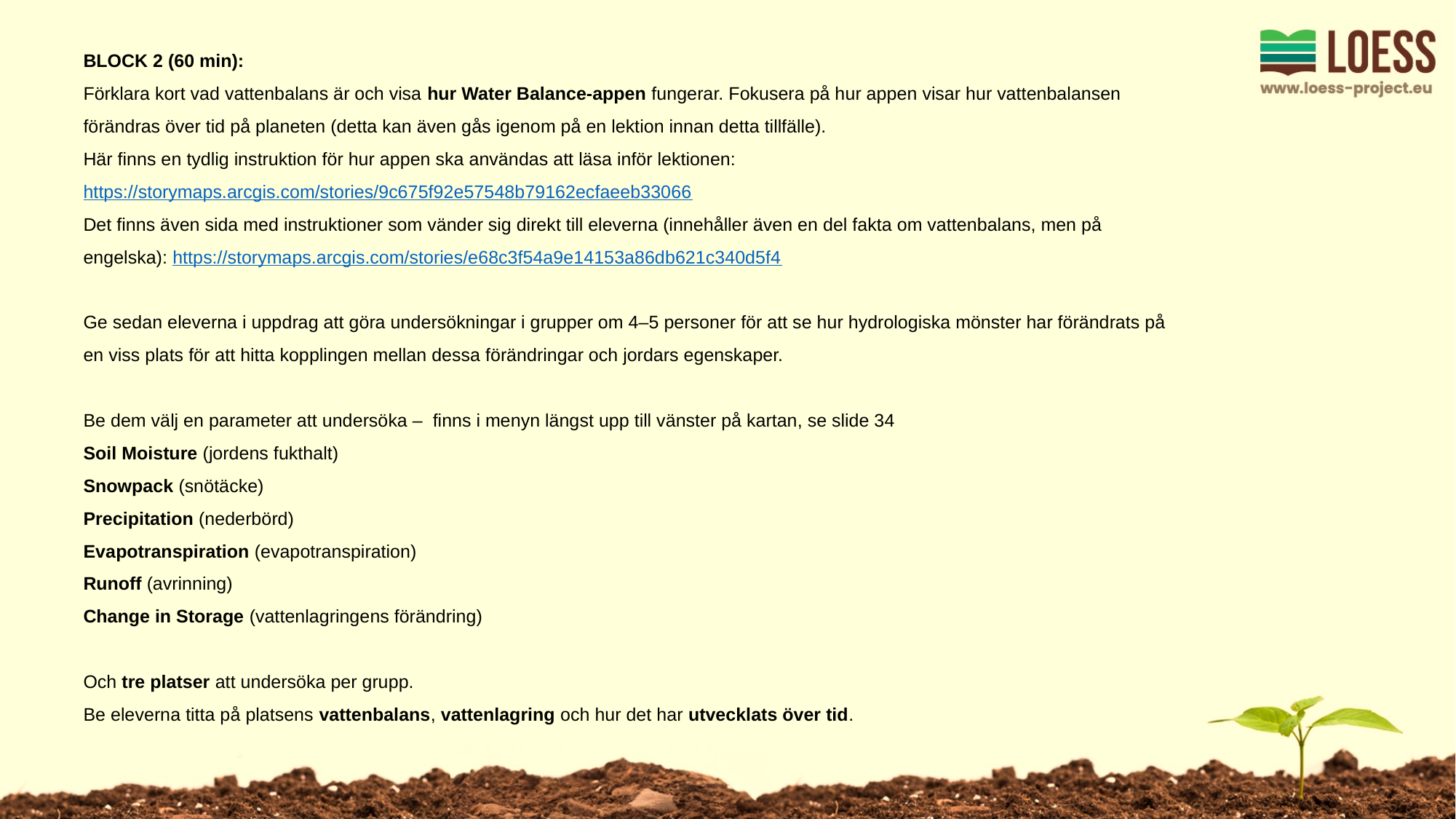

BLOCK 2 (60 min):
Förklara kort vad vattenbalans är och visa hur Water Balance-appen fungerar. Fokusera på hur appen visar hur vattenbalansen förändras över tid på planeten (detta kan även gås igenom på en lektion innan detta tillfälle).
Här finns en tydlig instruktion för hur appen ska användas att läsa inför lektionen: https://storymaps.arcgis.com/stories/9c675f92e57548b79162ecfaeeb33066
Det finns även sida med instruktioner som vänder sig direkt till eleverna (innehåller även en del fakta om vattenbalans, men på engelska): https://storymaps.arcgis.com/stories/e68c3f54a9e14153a86db621c340d5f4

Ge sedan eleverna i uppdrag att göra undersökningar i grupper om 4–5 personer för att se hur hydrologiska mönster har förändrats på en viss plats för att hitta kopplingen mellan dessa förändringar och jordars egenskaper.

Be dem välj en parameter att undersöka –  finns i menyn längst upp till vänster på kartan, se slide 34
Soil Moisture (jordens fukthalt)
Snowpack (snötäcke)
Precipitation (nederbörd)
Evapotranspiration (evapotranspiration)
Runoff (avrinning)
Change in Storage (vattenlagringens förändring)

Och tre platser att undersöka per grupp.
Be eleverna titta på platsens vattenbalans, vattenlagring och hur det har utvecklats över tid.